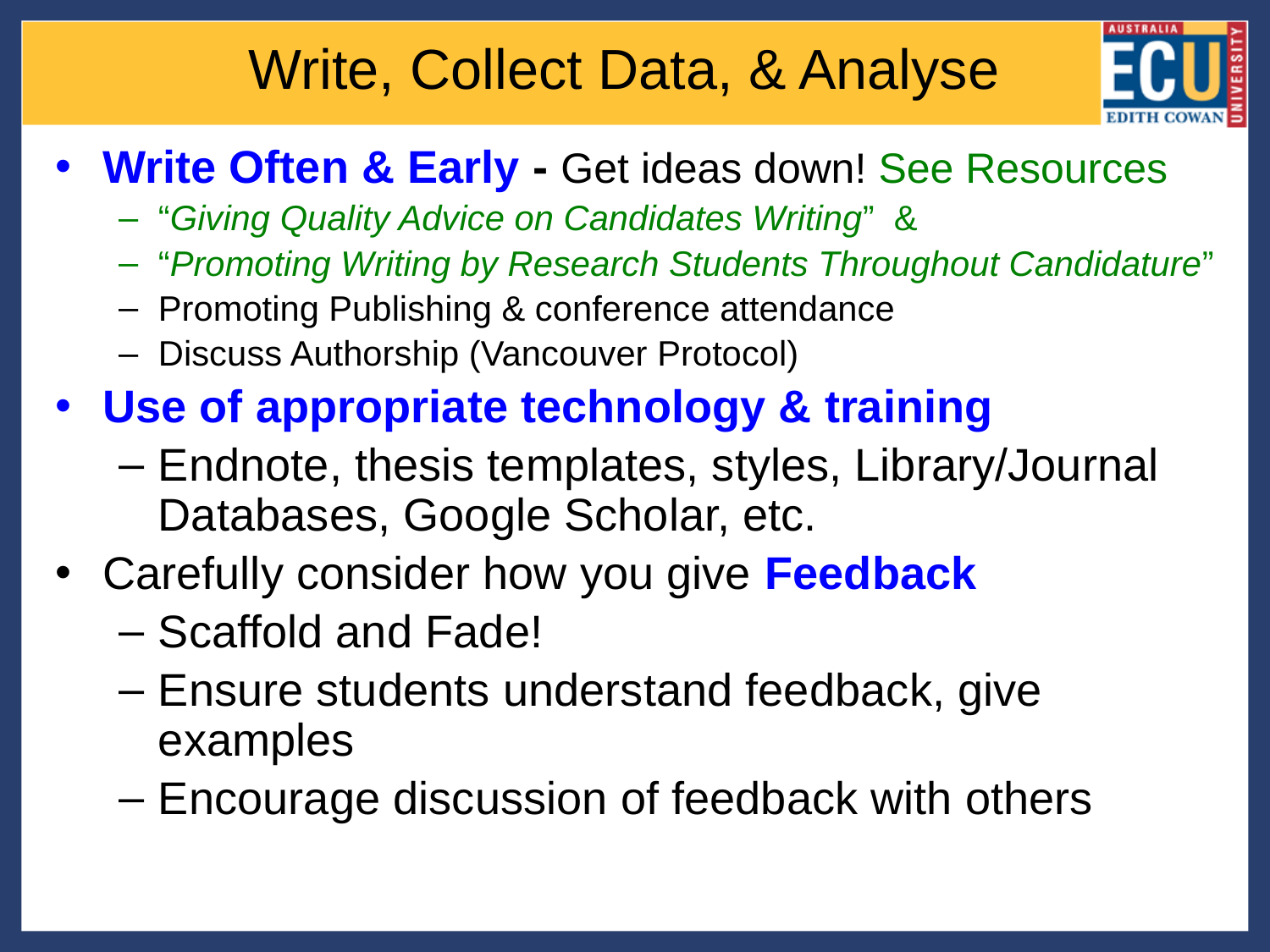

# Write, Collect Data, & Analyse
Write Often & Early - Get ideas down! See Resources
“Giving Quality Advice on Candidates Writing”  &
“Promoting Writing by Research Students Throughout Candidature”
Promoting Publishing & conference attendance
Discuss Authorship (Vancouver Protocol)
Use of appropriate technology & training
Endnote, thesis templates, styles, Library/Journal Databases, Google Scholar, etc.
Carefully consider how you give Feedback
Scaffold and Fade!
Ensure students understand feedback, give examples
Encourage discussion of feedback with others